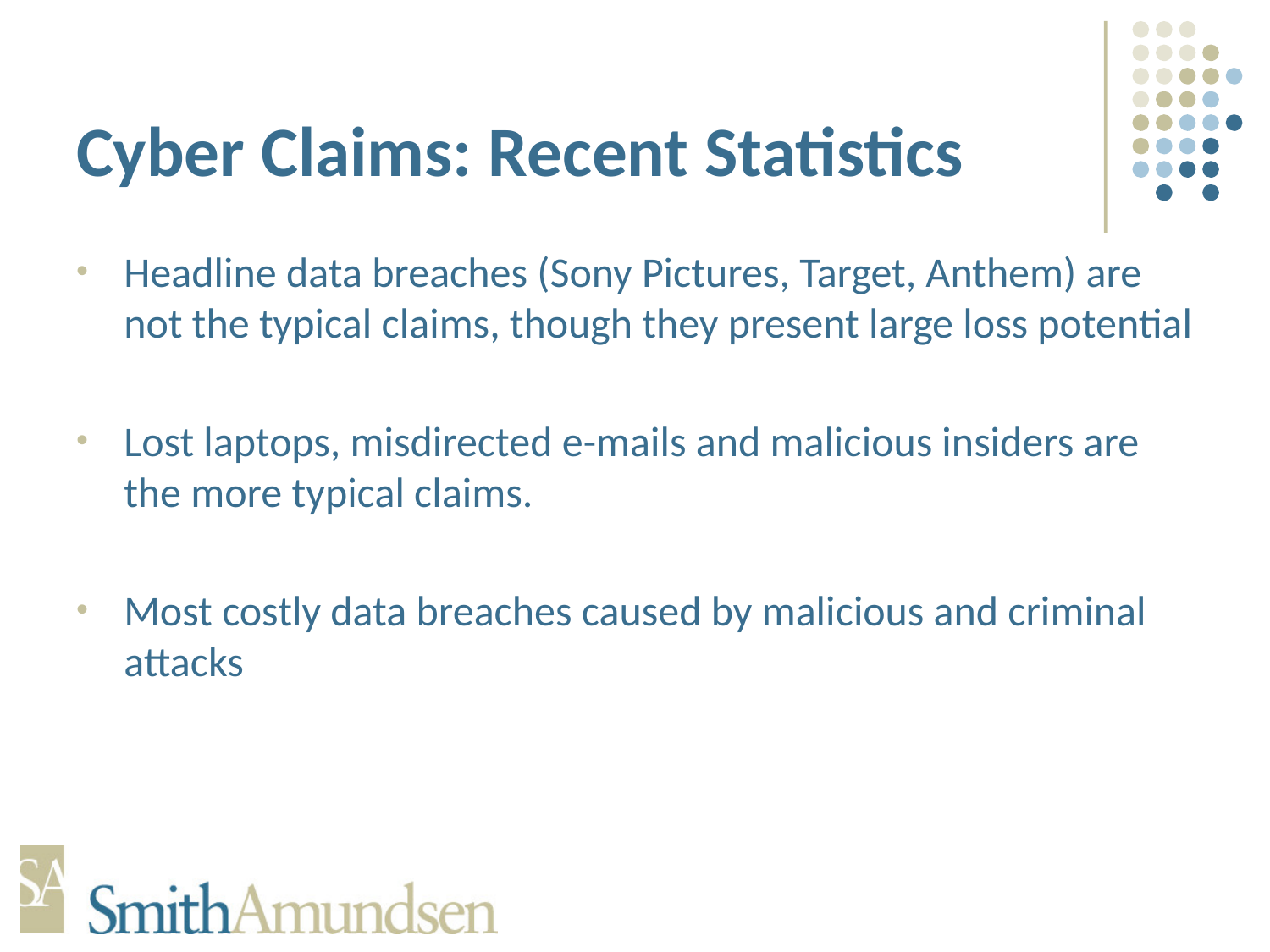

# Cyber Claims: Recent Statistics
Headline data breaches (Sony Pictures, Target, Anthem) are not the typical claims, though they present large loss potential

Lost laptops, misdirected e-mails and malicious insiders are the more typical claims.

Most costly data breaches caused by malicious and criminal attacks